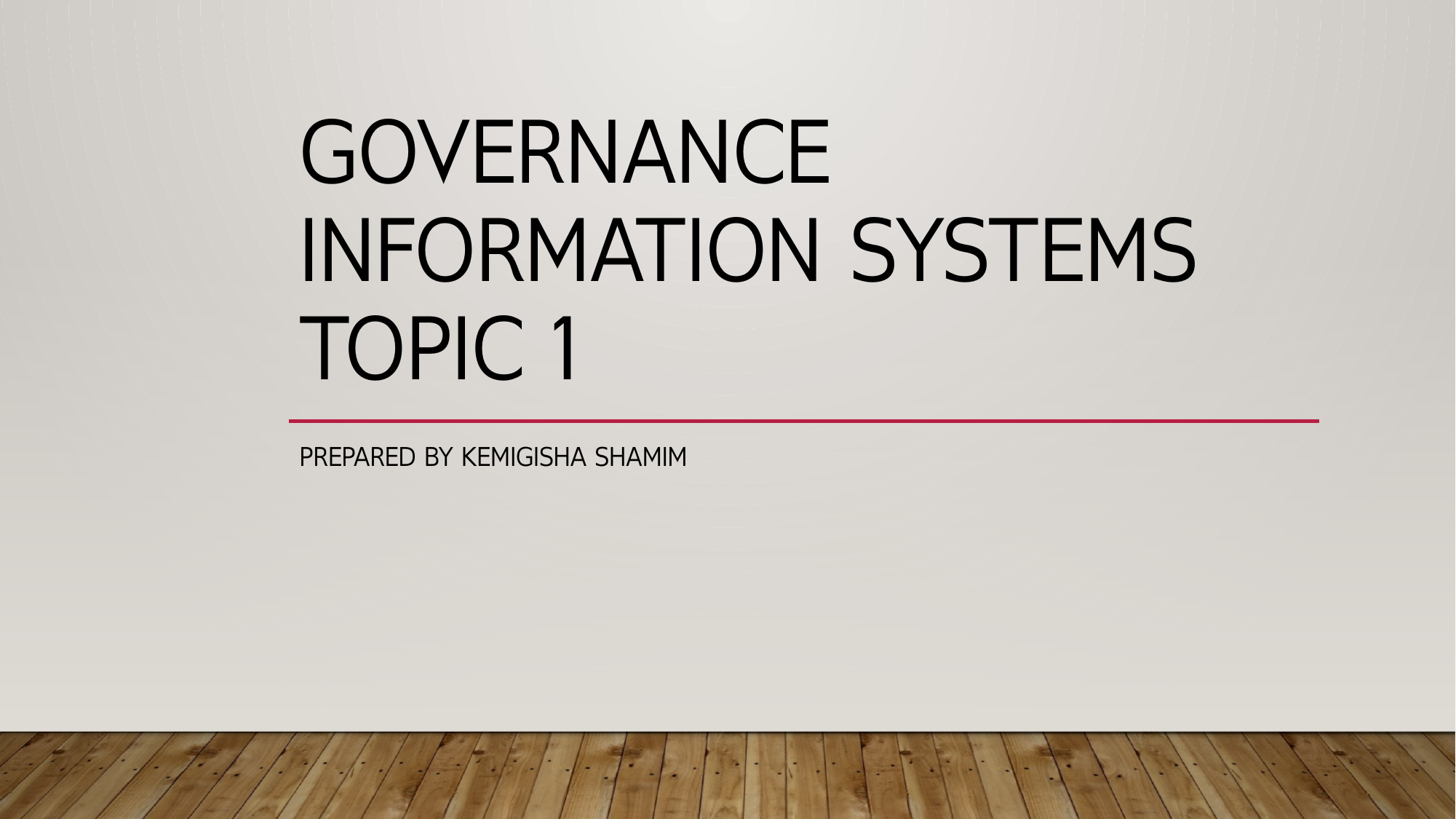

# Governance Information systems topic 1
Prepared by Kemigisha shamim